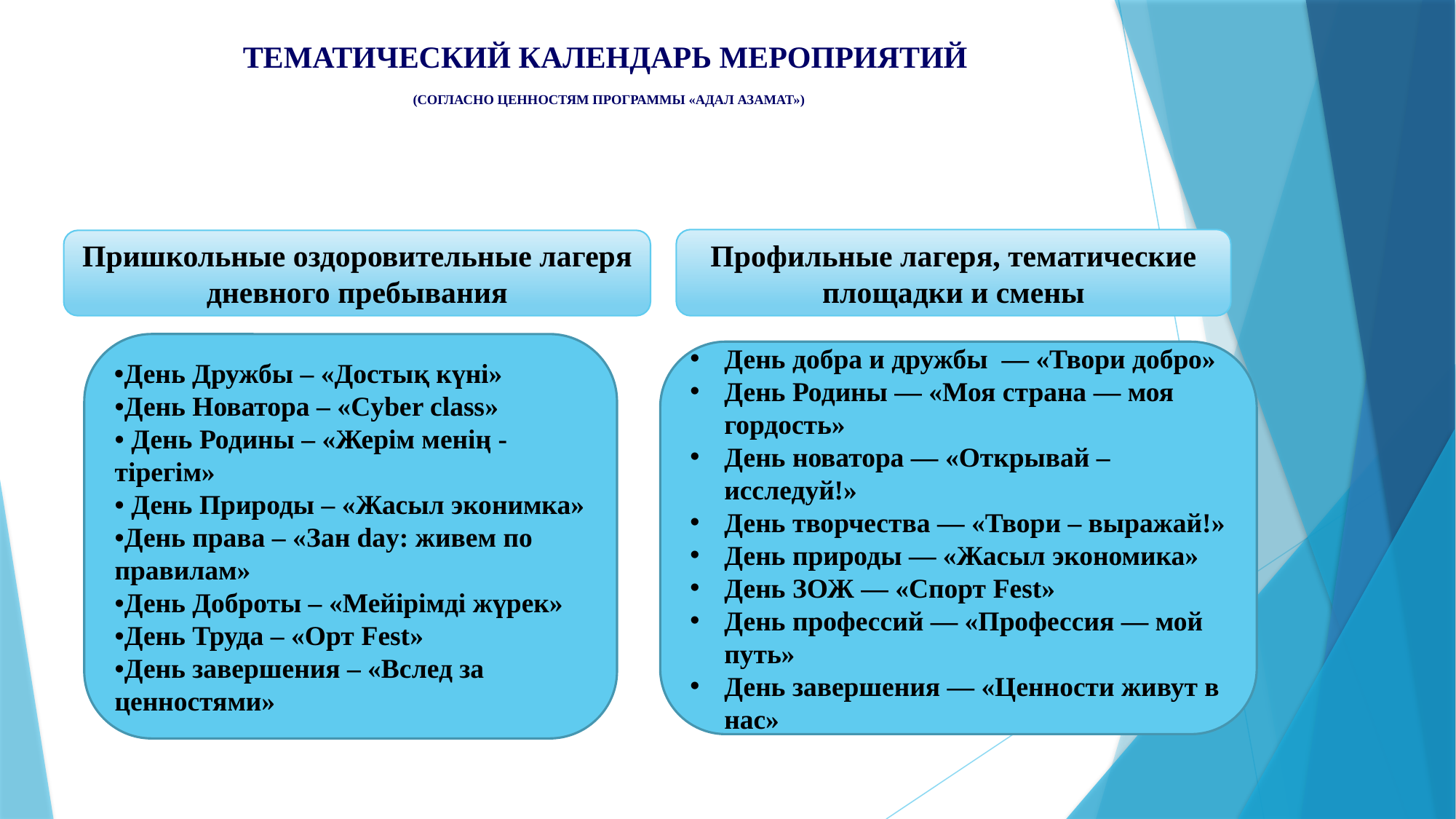

# Тематический календарь мероприятий (согласно ценностям программы «Адал азамат»)
Профильные лагеря, тематические площадки и смены
Пришкольные оздоровительные лагеря дневного пребывания
•День Дружбы – «Достық күні»
•День Новатора – «Cyber class»
• День Родины – «Жерім менің - тірегім»
• День Природы – «Жасыл эконимка»
•День права – «Зан day: живем по правилам»
•День Доброты – «Мейірімді жүрек»
•День Труда – «Орт Fest»
•День завершения – «Вслед за ценностями»
День добра и дружбы  — «Твори добро»
День Родины — «Моя страна — моя гордость»
День новатора — «Открывай – исследуй!»
День творчества — «Твори – выражай!»
День природы — «Жасыл экономика»
День ЗОЖ — «Спорт Fest»
День профессий — «Профессия — мой путь»
День завершения — «Ценности живут в нас»